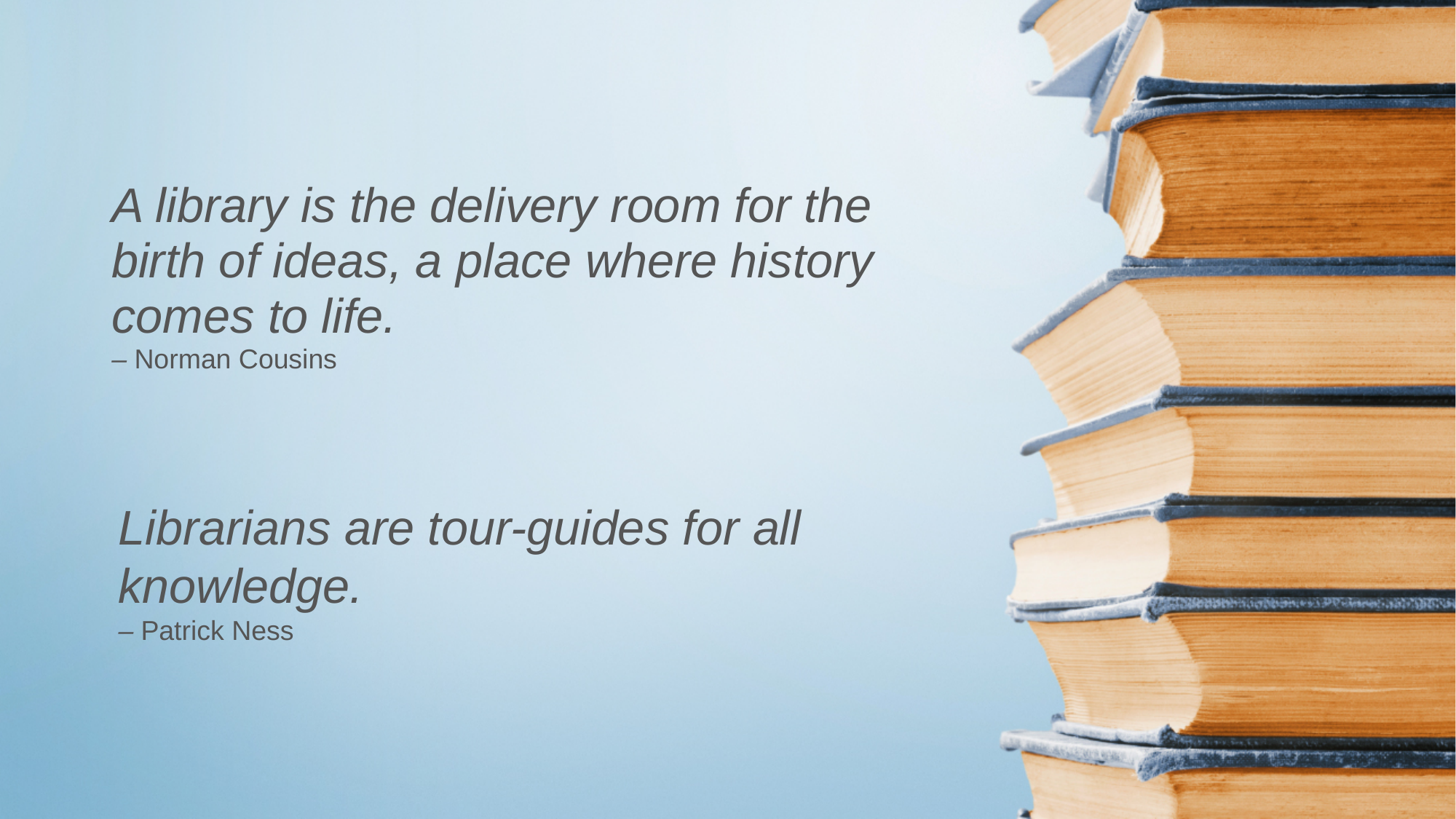

A library is the delivery room for the birth of ideas, a place where history comes to life.
– Norman Cousins
Librarians are tour-guides for all
knowledge.
– Patrick Ness